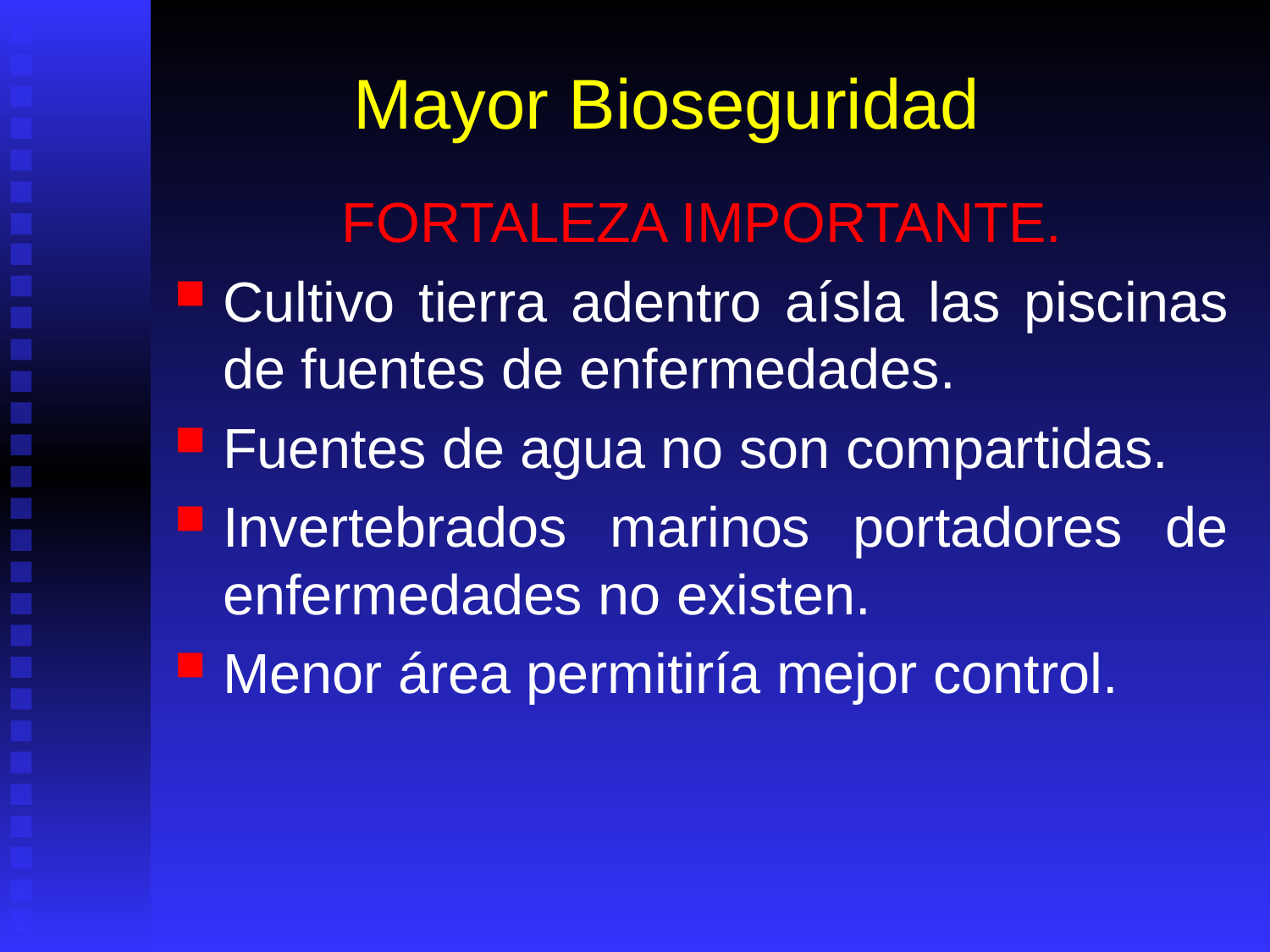

# Mayor Bioseguridad
FORTALEZA IMPORTANTE.
Cultivo tierra adentro aísla las piscinas de fuentes de enfermedades.
Fuentes de agua no son compartidas.
Invertebrados marinos portadores de enfermedades no existen.
Menor área permitiría mejor control.